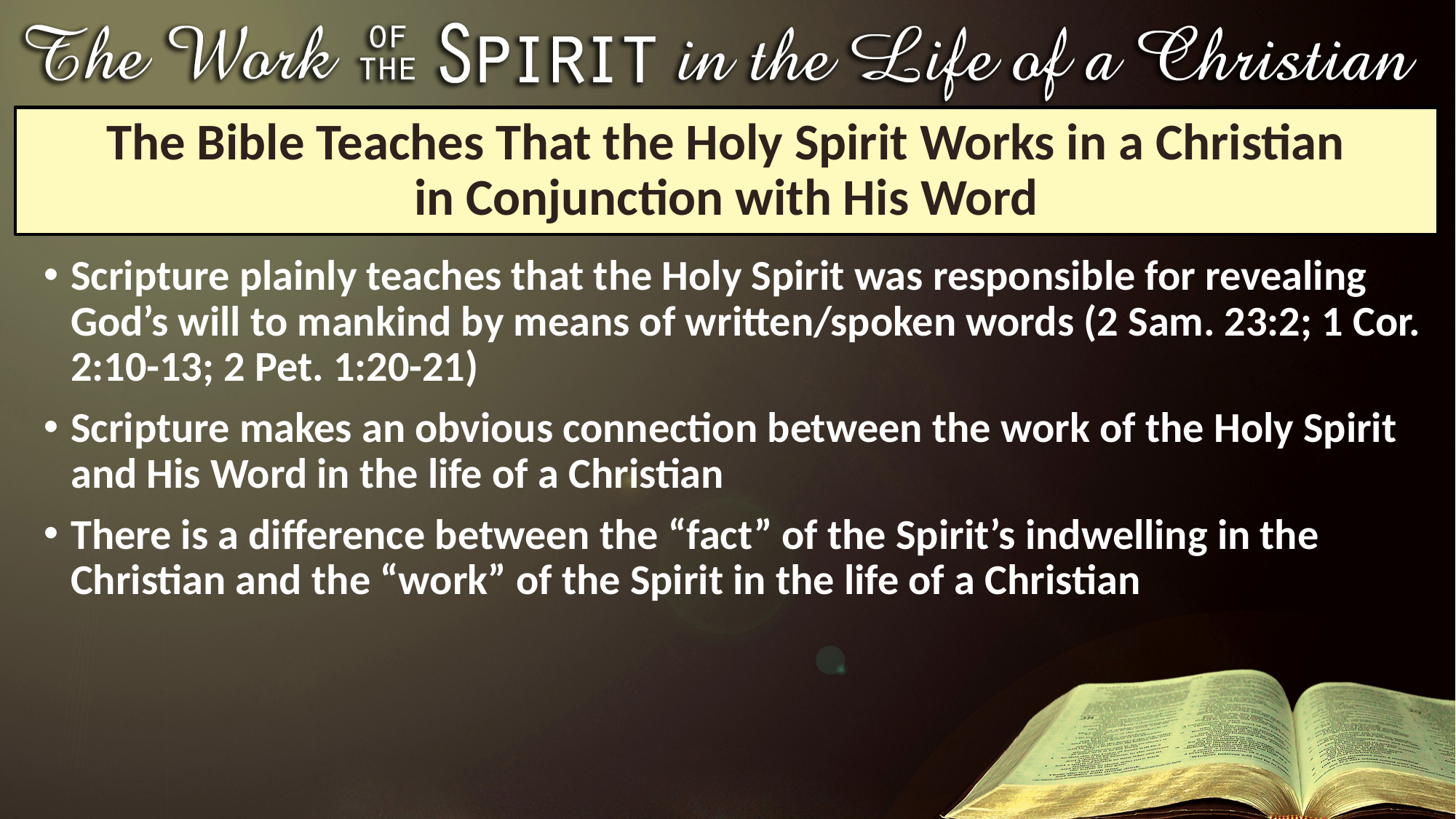

# The Bible Teaches That the Holy Spirit Works in a Christian in Conjunction with His Word
Scripture plainly teaches that the Holy Spirit was responsible for revealing God’s will to mankind by means of written/spoken words (2 Sam. 23:2; 1 Cor. 2:10-13; 2 Pet. 1:20-21)
Scripture makes an obvious connection between the work of the Holy Spirit and His Word in the life of a Christian
There is a difference between the “fact” of the Spirit’s indwelling in the Christian and the “work” of the Spirit in the life of a Christian